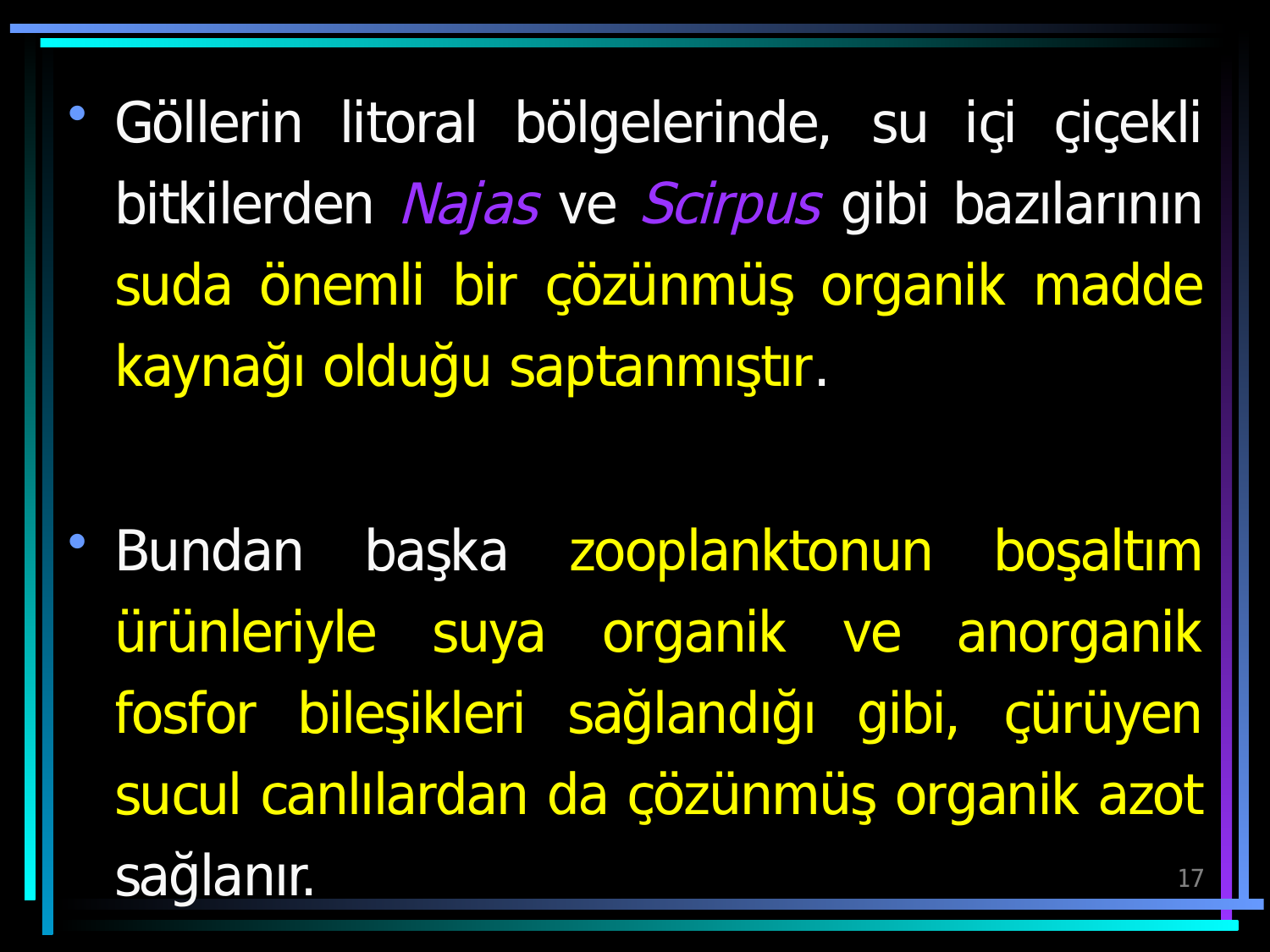

Göllerin litoral bölgelerinde, su içi çiçekli bitkilerden Najas ve Scirpus gibi bazılarının suda önemli bir çözünmüş organik madde kaynağı olduğu saptanmıştır.

Bundan başka zooplanktonun boşaltım ürünleriyle suya organik ve anorganik fosfor bileşikleri sağlandığı gibi, çürüyen sucul canlılardan da çözünmüş organik azot sağlanır.
17